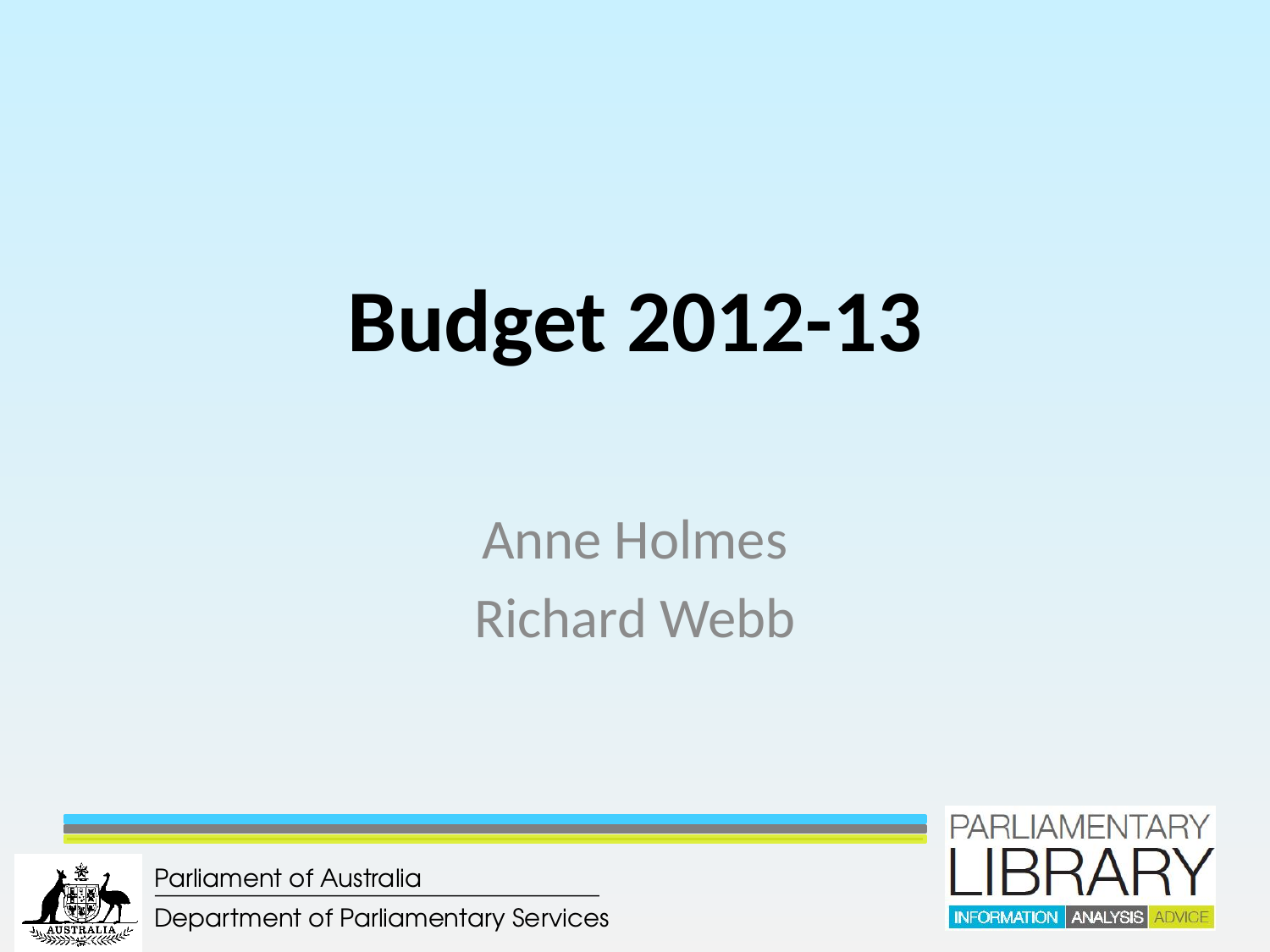

# Budget 2012-13
Anne Holmes
Richard Webb